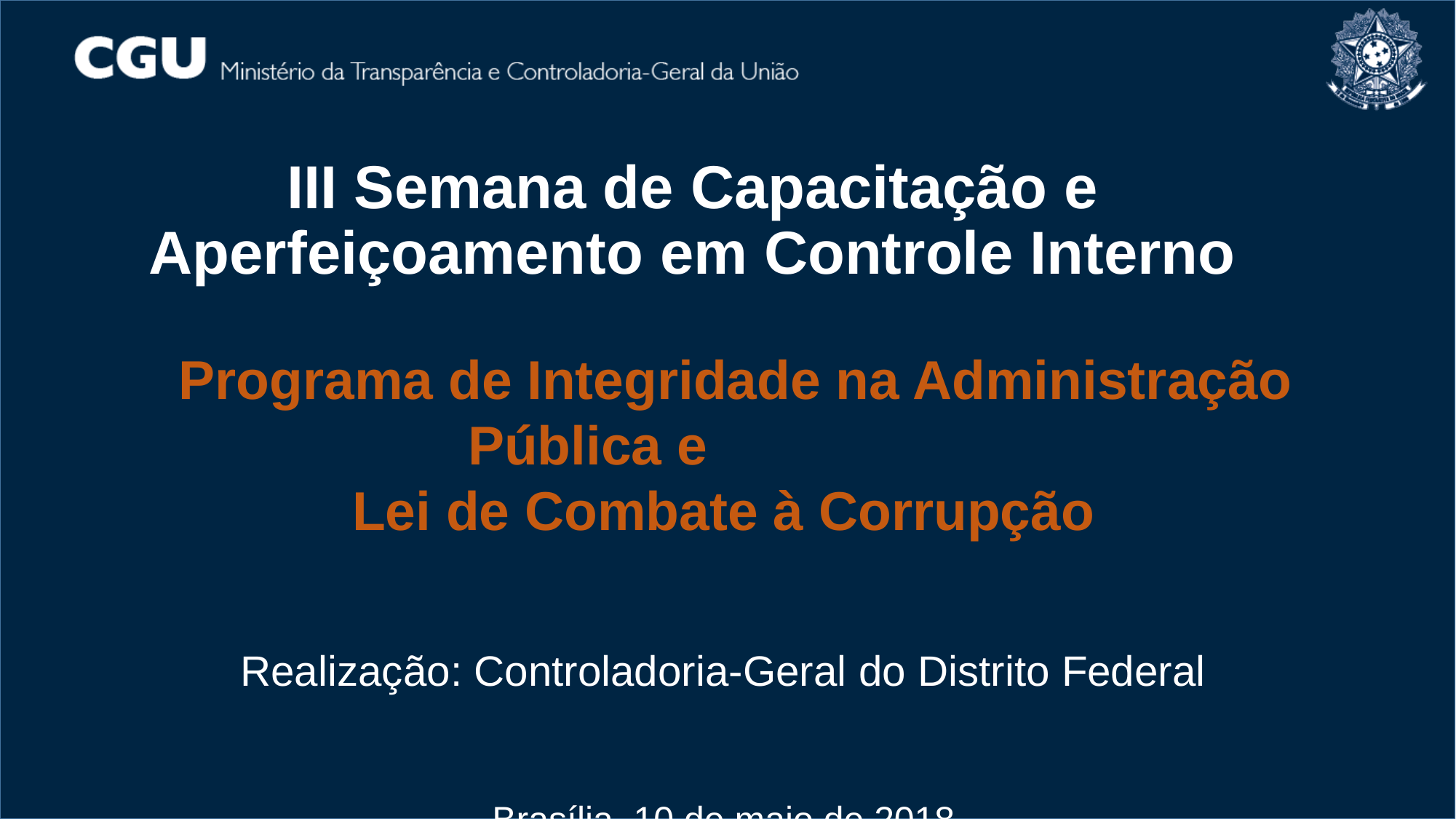

III Semana de Capacitação e Aperfeiçoamento em Controle Interno

  Programa de Integridade na Administração Pública e
Lei de Combate à Corrupção

Realização: Controladoria-Geral do Distrito Federal

Brasília, 10 de maio de 2018